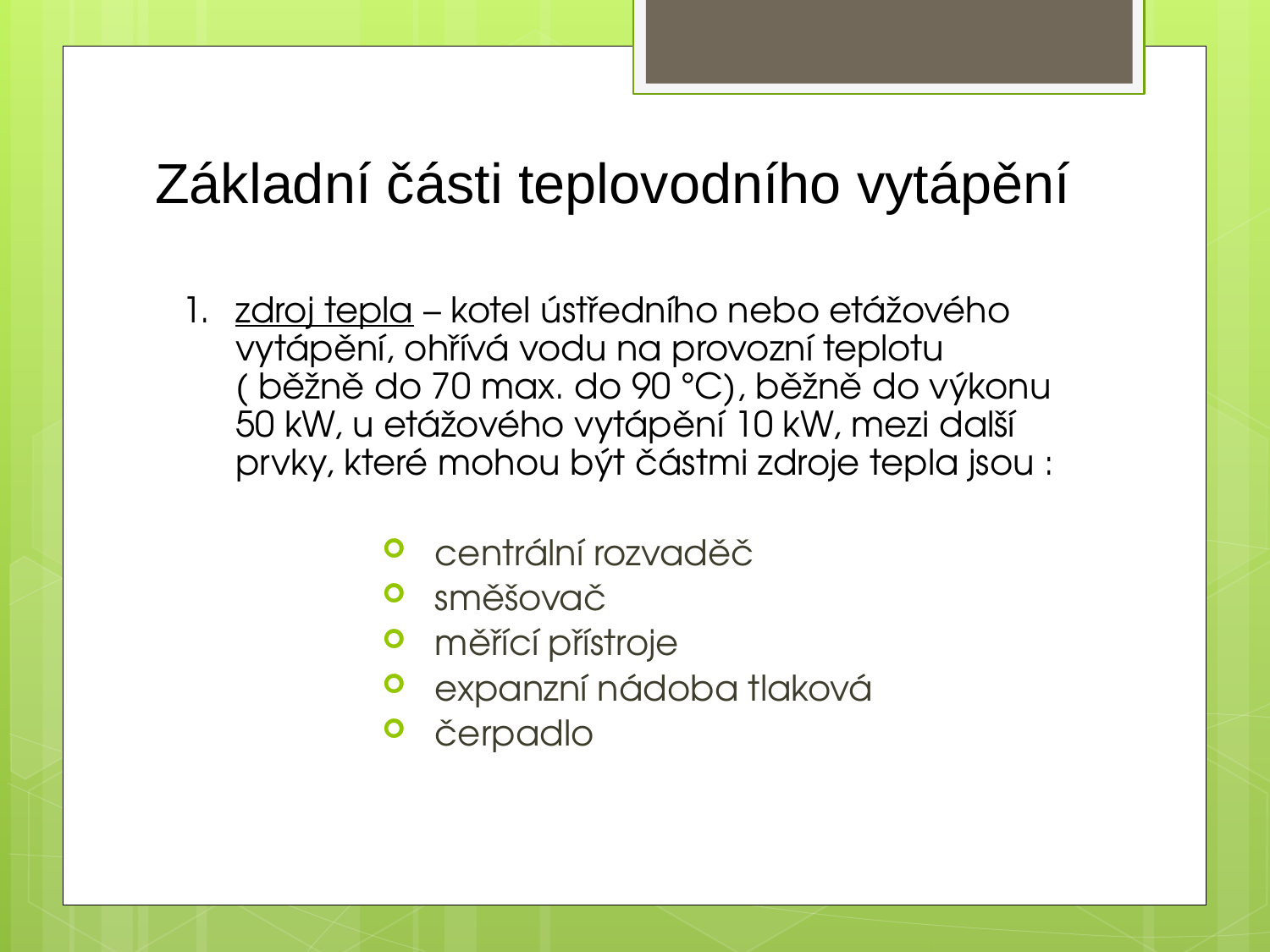

# Základní části teplovodního vytápění
zdroj tepla – kotel ústředního nebo etážového vytápění, ohřívá vodu na provozní teplotu ( běžně do 70 max. do 90 °C), běžně do výkonu 50 kW, u etážového vytápění 10 kW, mezi další prvky, které mohou být částmi zdroje tepla jsou :

centrální rozvaděč
směšovač
měřící přístroje
expanzní nádoba tlaková
čerpadlo